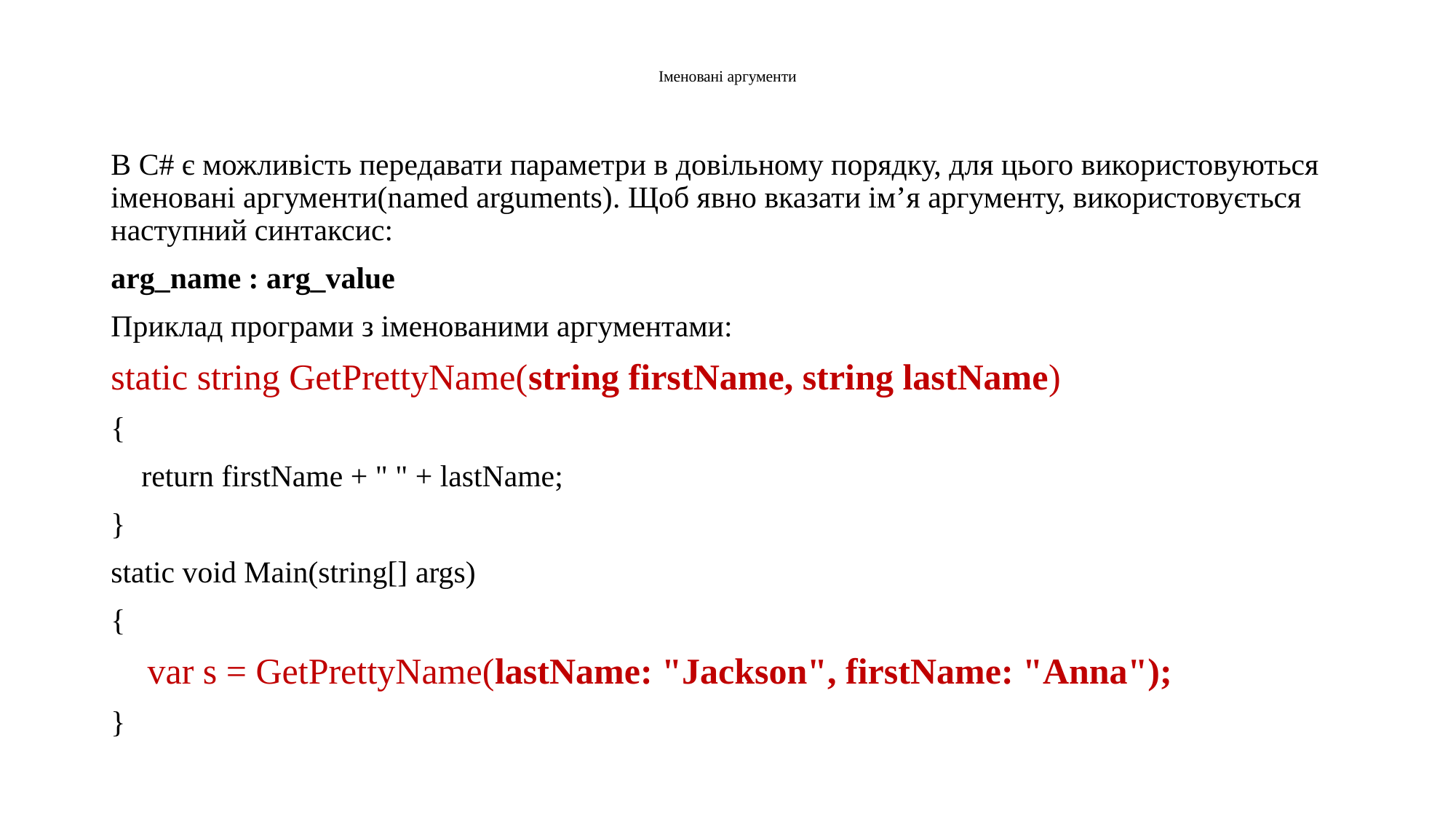

# Іменовані аргументи
В C# є можливість передавати параметри в довільному порядку, для цього використовуються іменовані аргументи(named arguments). Щоб явно вказати ім’я аргументу, використовується наступний синтаксис:
arg_name : arg_value
Приклад програми з іменованими аргументами:
static string GetPrettyName(string firstName, string lastName)
{
    return firstName + " " + lastName;
}
static void Main(string[] args)
{
    var s = GetPrettyName(lastName: "Jackson", firstName: "Anna");
}